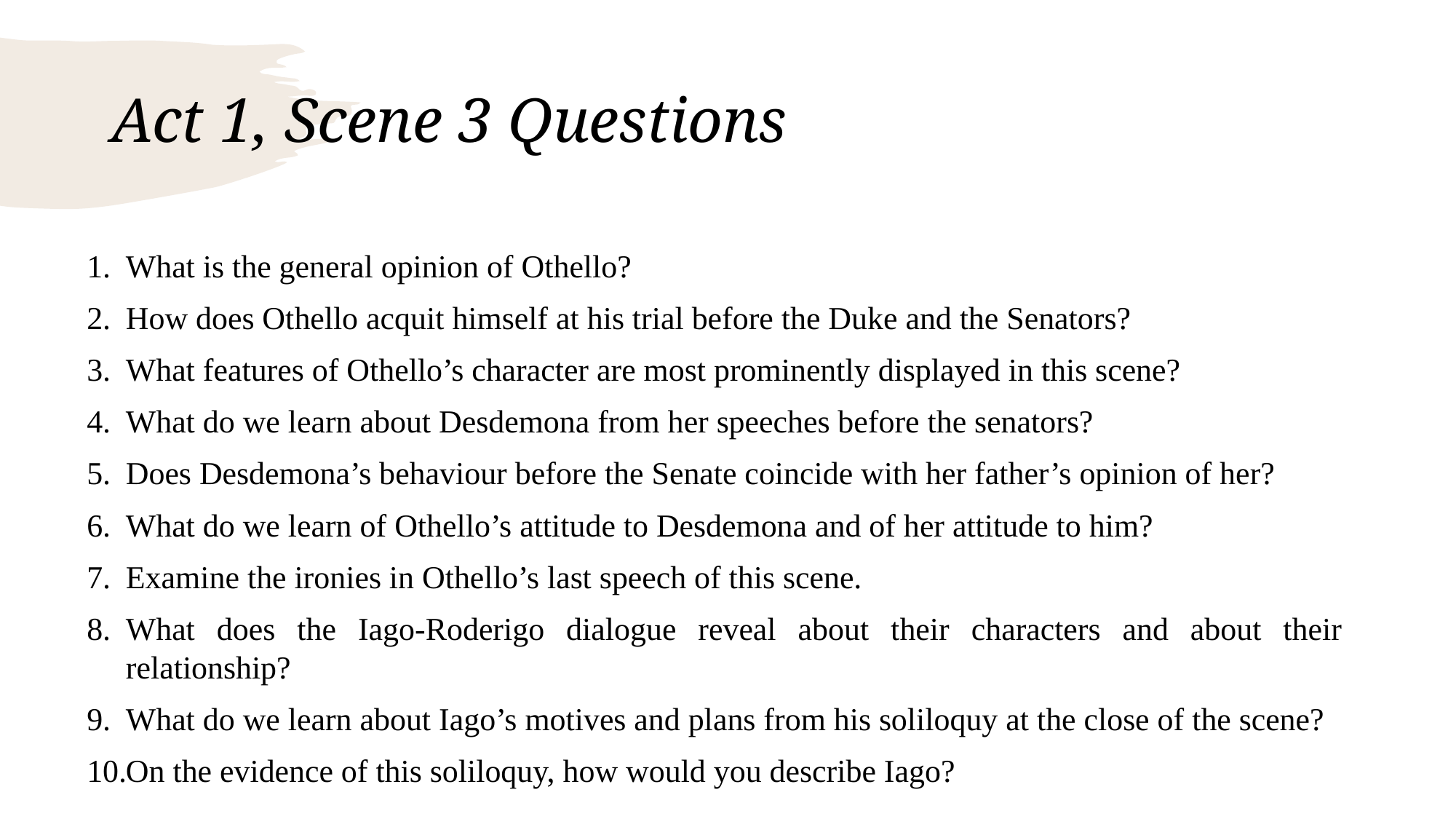

# Act 1, Scene 3 Questions
What is the general opinion of Othello?
How does Othello acquit himself at his trial before the Duke and the Senators?
What features of Othello’s character are most prominently displayed in this scene?
What do we learn about Desdemona from her speeches before the senators?
Does Desdemona’s behaviour before the Senate coincide with her father’s opinion of her?
What do we learn of Othello’s attitude to Desdemona and of her attitude to him?
Examine the ironies in Othello’s last speech of this scene.
What does the Iago-Roderigo dialogue reveal about their characters and about their relationship?
What do we learn about Iago’s motives and plans from his soliloquy at the close of the scene?
On the evidence of this soliloquy, how would you describe Iago?